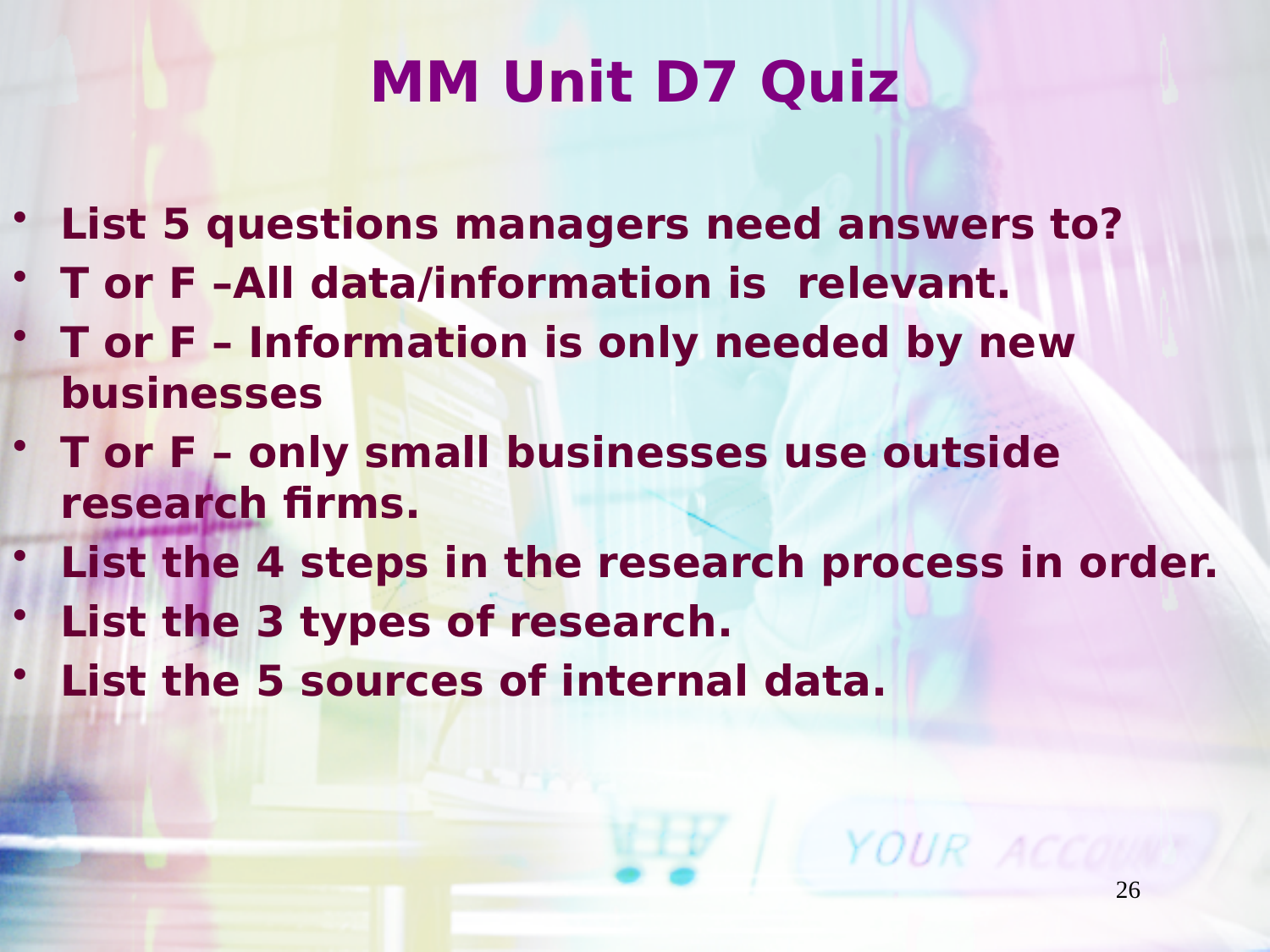

# MM Unit D7 Quiz
List 5 questions managers need answers to?
T or F –All data/information is  relevant.
T or F – Information is only needed by new businesses
T or F – only small businesses use outside research firms.
List the 4 steps in the research process in order.
List the 3 types of research.
List the 5 sources of internal data.
26